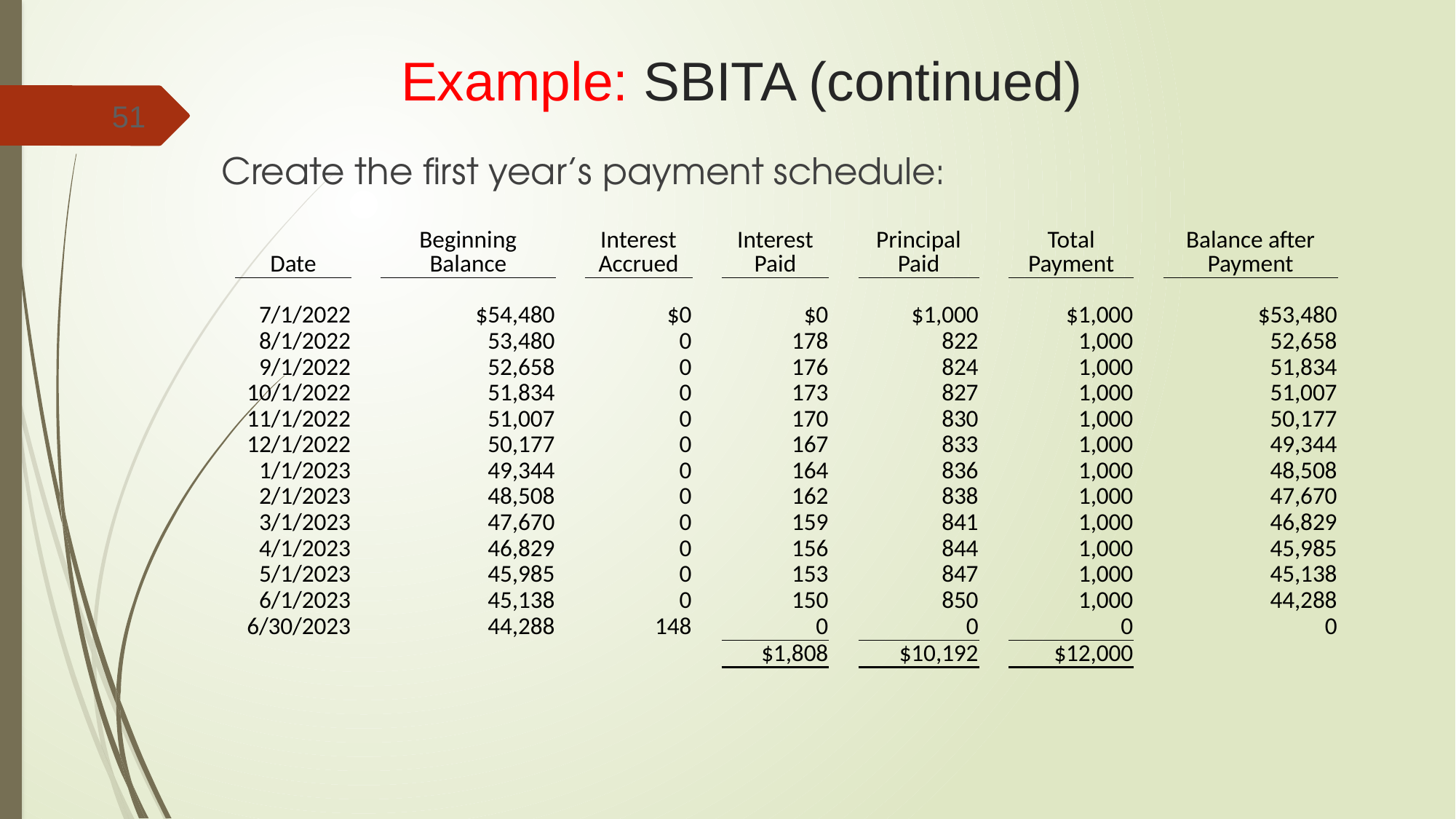

# Example: SBITA (continued)
51
Create the first year’s payment schedule:
| Date |  | Beginning Balance |  | Interest Accrued |  | Interest Paid |  | Principal Paid |  | Total Payment |  | Balance after Payment |
| --- | --- | --- | --- | --- | --- | --- | --- | --- | --- | --- | --- | --- |
|  |  |  |  |  |  |  |  |  |  |  |  |  |
| 7/1/2022 |  | $54,480 |  | $0 |  | $0 |  | $1,000 |  | $1,000 |  | $53,480 |
| 8/1/2022 |  | 53,480 |  | 0 |  | 178 |  | 822 |  | 1,000 |  | 52,658 |
| 9/1/2022 |  | 52,658 |  | 0 |  | 176 |  | 824 |  | 1,000 |  | 51,834 |
| 10/1/2022 |  | 51,834 |  | 0 |  | 173 |  | 827 |  | 1,000 |  | 51,007 |
| 11/1/2022 |  | 51,007 |  | 0 |  | 170 |  | 830 |  | 1,000 |  | 50,177 |
| 12/1/2022 |  | 50,177 |  | 0 |  | 167 |  | 833 |  | 1,000 |  | 49,344 |
| 1/1/2023 |  | 49,344 |  | 0 |  | 164 |  | 836 |  | 1,000 |  | 48,508 |
| 2/1/2023 |  | 48,508 |  | 0 |  | 162 |  | 838 |  | 1,000 |  | 47,670 |
| 3/1/2023 |  | 47,670 |  | 0 |  | 159 |  | 841 |  | 1,000 |  | 46,829 |
| 4/1/2023 |  | 46,829 |  | 0 |  | 156 |  | 844 |  | 1,000 |  | 45,985 |
| 5/1/2023 |  | 45,985 |  | 0 |  | 153 |  | 847 |  | 1,000 |  | 45,138 |
| 6/1/2023 |  | 45,138 |  | 0 |  | 150 |  | 850 |  | 1,000 |  | 44,288 |
| 6/30/2023 |  | 44,288 |  | 148 |  | 0 |  | 0 |  | 0 |  | 0 |
|  |  |  |  |  |  | $1,808 |  | $10,192 |  | $12,000 |  |  |